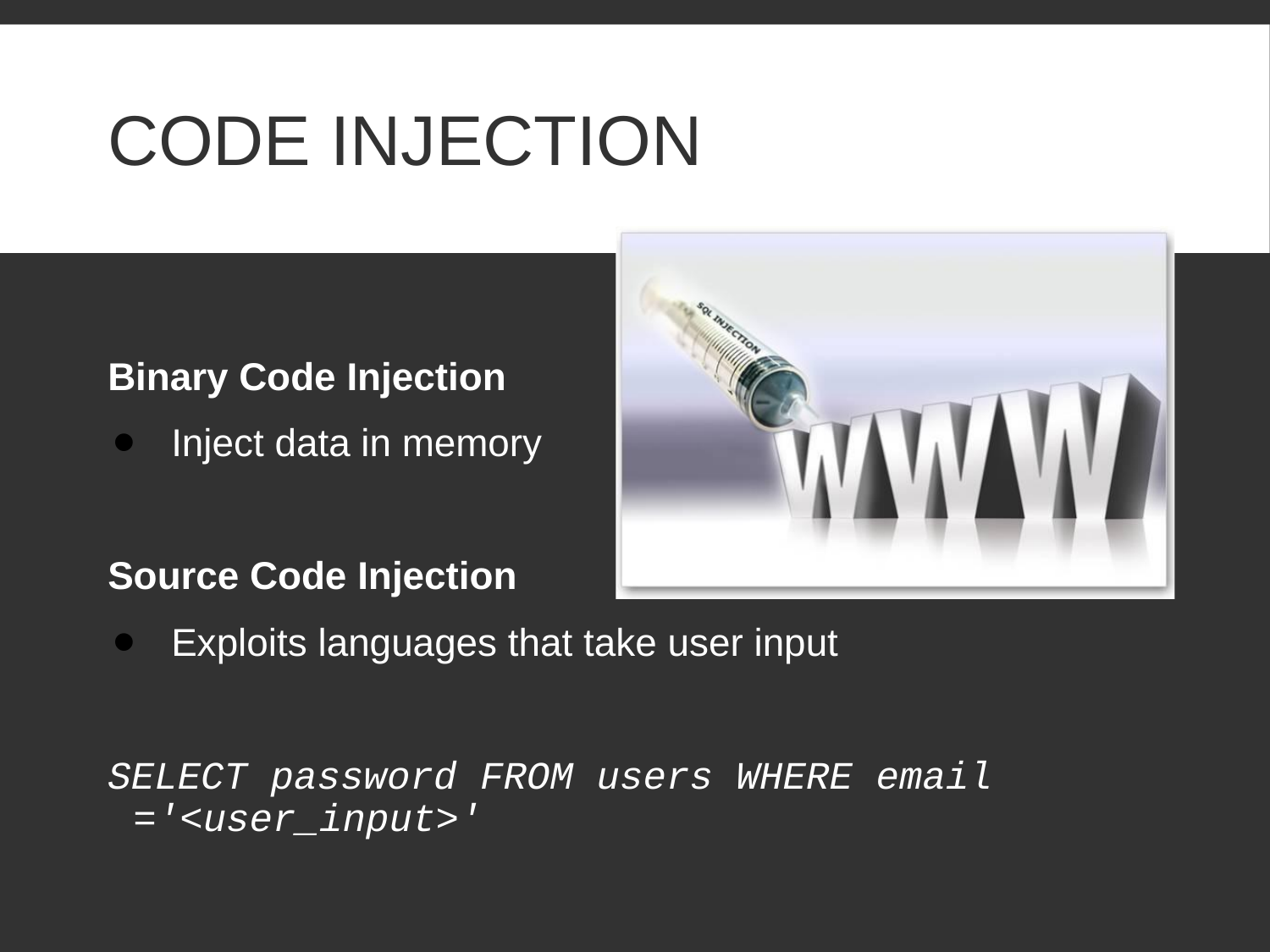

# Code injection

Binary Code Injection
Inject data in memory

Source Code Injection
Exploits languages that take user input

SELECT password FROM users WHERE email ='<user_input>'